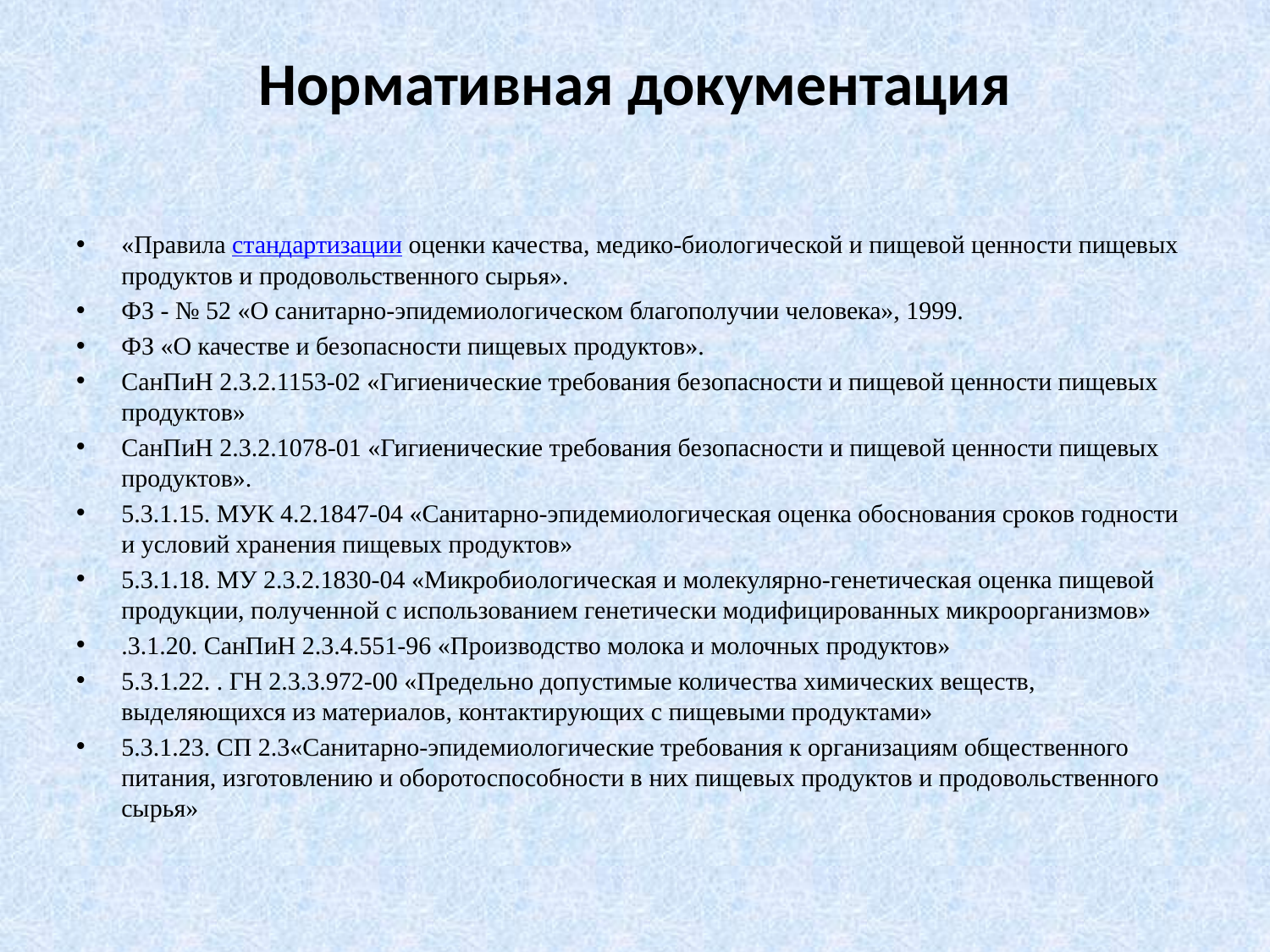

# Нормативная документация
«Правила стандартизации оценки качества, медико-биологической и пищевой ценности пищевых продуктов и продовольственного сырья».
ФЗ - № 52 «О санитарно-эпидемиологическом благополучии человека», 1999.
ФЗ «О качестве и безопасности пищевых продуктов».
СанПиН 2.3.2.1153-02 «Гигиенические требования безопасности и пищевой ценности пищевых продуктов»
СанПиН 2.3.2.1078-01 «Гигиенические требования безопасности и пищевой ценности пищевых продуктов».
5.3.1.15. МУК 4.2.1847-04 «Санитарно-эпидемиологическая оценка обоснования сроков годности и условий хранения пищевых продуктов»
5.3.1.18. МУ 2.3.2.1830-04 «Микробиологическая и молекулярно-генетическая оценка пищевой продукции, полученной с использованием генетически модифицированных микроорганизмов»
.3.1.20. СанПиН 2.3.4.551-96 «Производство молока и молочных продуктов»
5.3.1.22. . ГН 2.3.3.972-00 «Предельно допустимые количества химических веществ, выделяющихся из материалов, контактирующих с пищевыми продуктами»
5.3.1.23. СП 2.3«Санитарно-эпидемиологические требования к организациям общественного питания, изготовлению и оборотоспособности в них пищевых продуктов и продовольственного сырья»